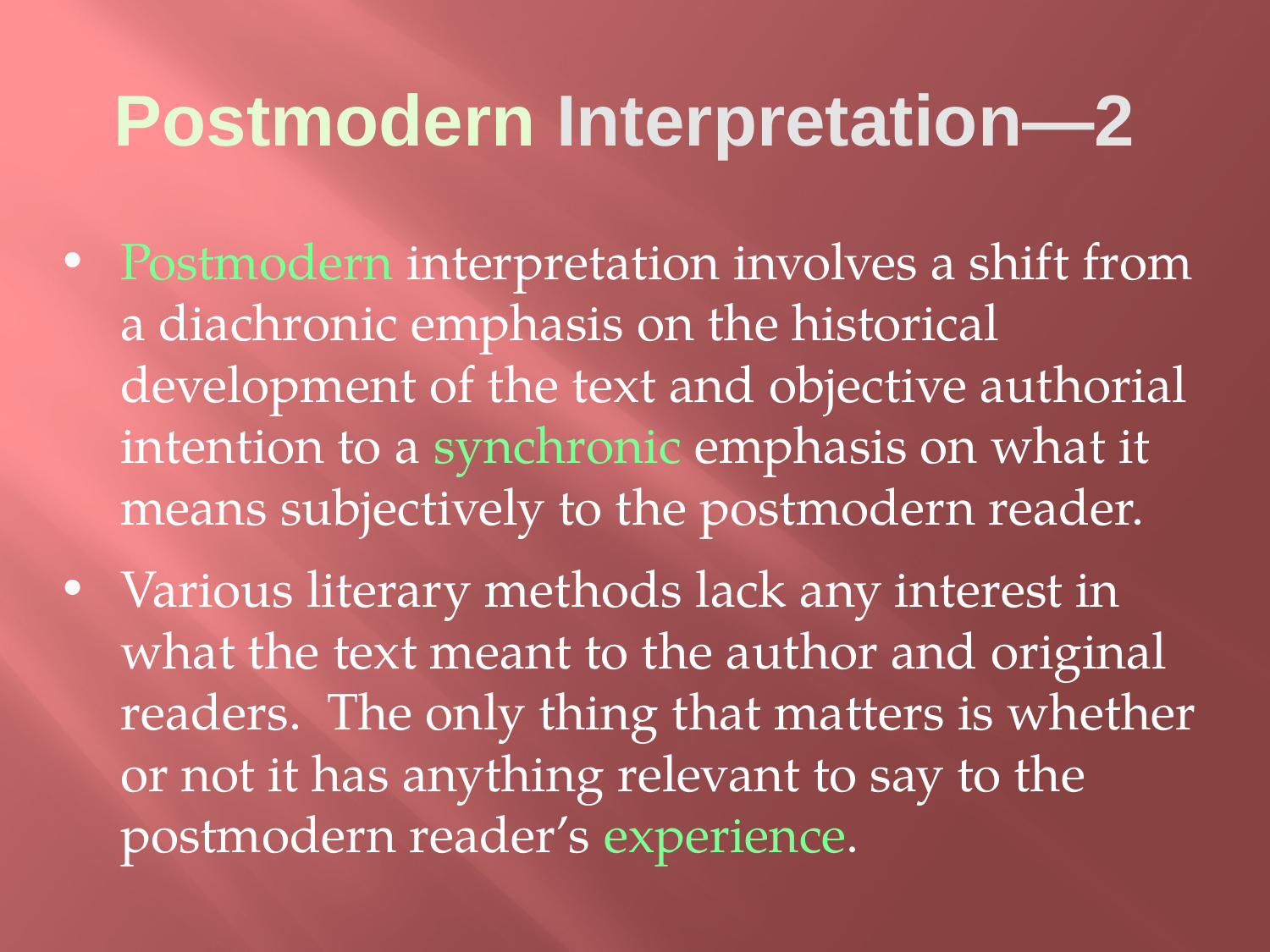

# Postmodern Interpretation—2
Postmodern interpretation involves a shift from a diachronic emphasis on the historical development of the text and objective authorial intention to a synchronic emphasis on what it means subjectively to the postmodern reader.
Various literary methods lack any interest in what the text meant to the author and original readers.  The only thing that matters is whether or not it has anything relevant to say to the postmodern reader’s experience.